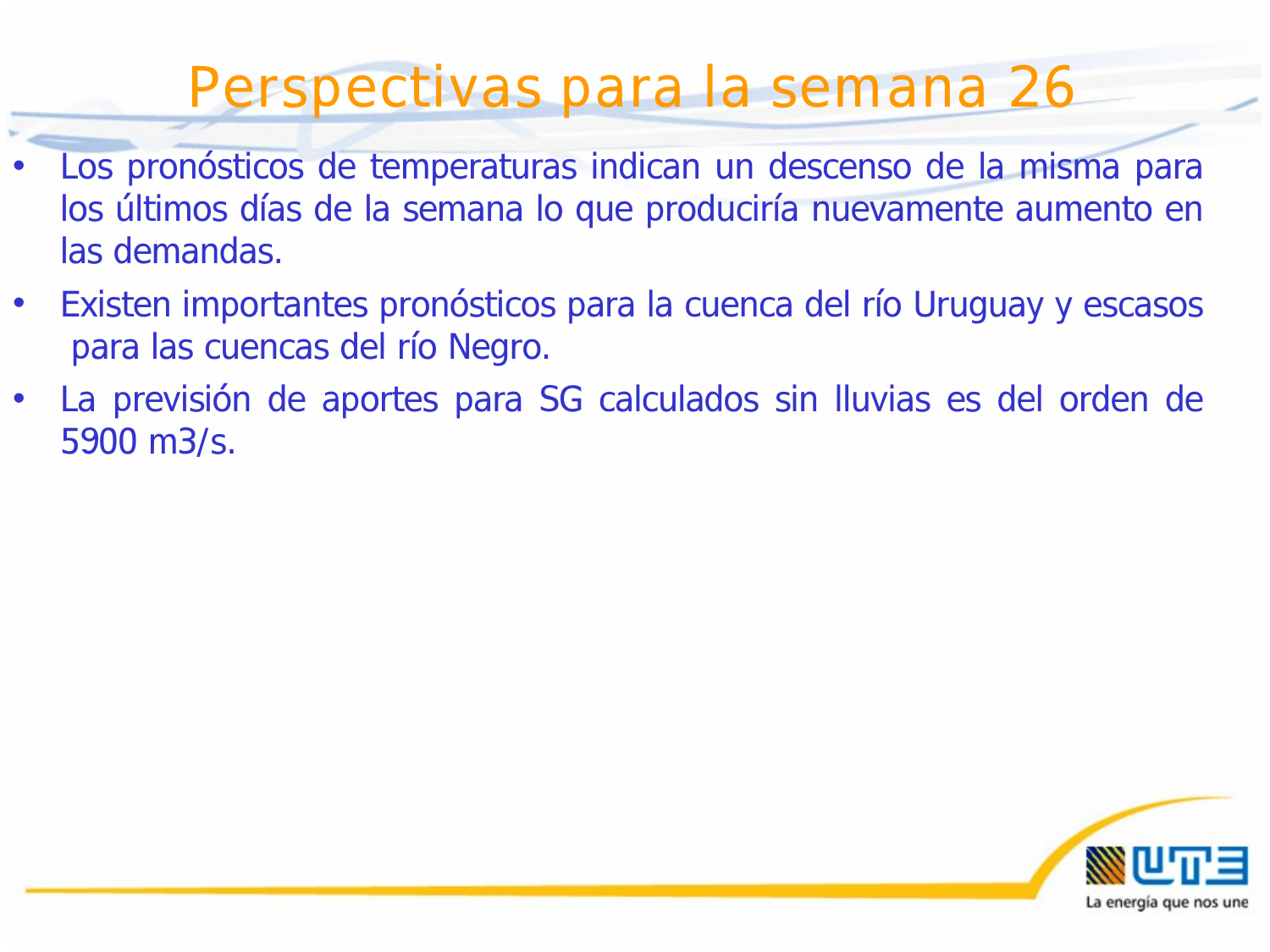

# Perspectivas para la semana 26
Los pronósticos de temperaturas indican un descenso de la misma para los últimos días de la semana lo que produciría nuevamente aumento en las demandas.
Existen importantes pronósticos para la cuenca del río Uruguay y escasos  para las cuencas del río Negro.
La previsión de aportes para SG calculados sin lluvias es del orden de 5900 m3/s.